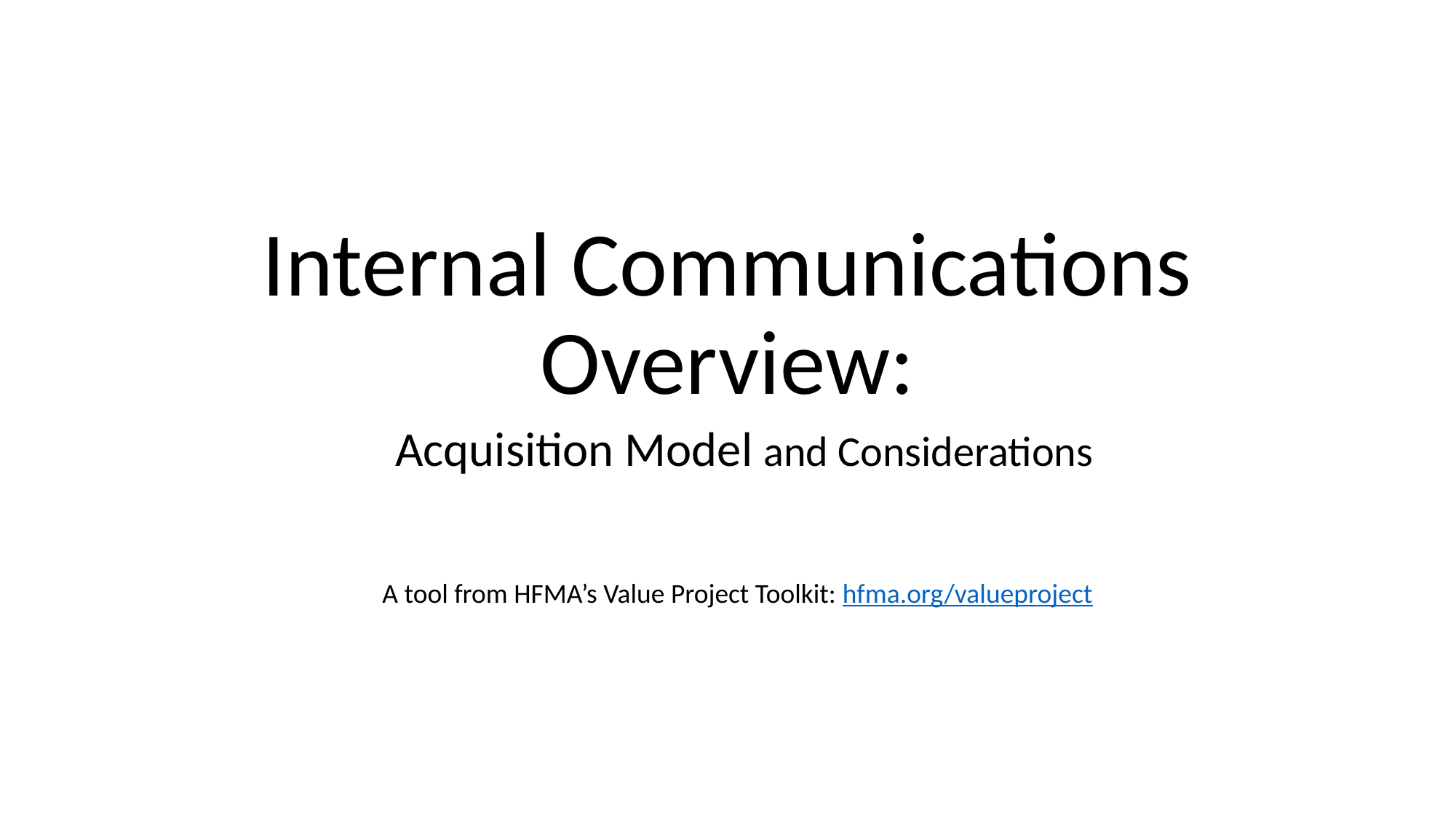

# Internal Communications Overview:
Acquisition Model and Considerations
A tool from HFMA’s Value Project Toolkit: hfma.org/valueproject